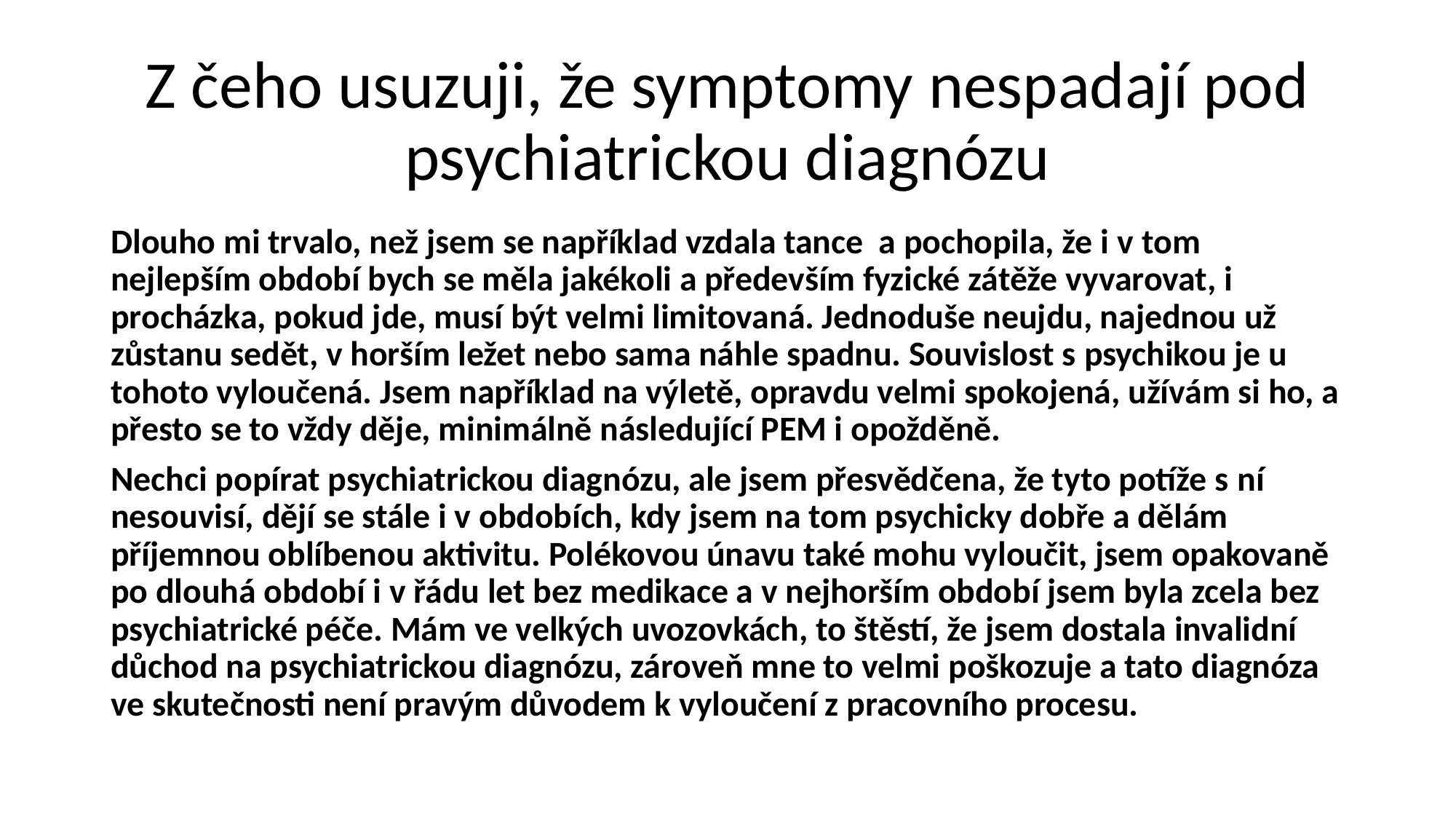

# Z čeho usuzuji, že symptomy nespadají pod psychiatrickou diagnózu
Dlouho mi trvalo, než jsem se například vzdala tance  a pochopila, že i v tom nejlepším období bych se měla jakékoli a především fyzické zátěže vyvarovat, i procházka, pokud jde, musí být velmi limitovaná. Jednoduše neujdu, najednou už zůstanu sedět, v horším ležet nebo sama náhle spadnu. Souvislost s psychikou je u tohoto vyloučená. Jsem například na výletě, opravdu velmi spokojená, užívám si ho, a přesto se to vždy děje, minimálně následující PEM i opožděně.
Nechci popírat psychiatrickou diagnózu, ale jsem přesvědčena, že tyto potíže s ní nesouvisí, dějí se stále i v obdobích, kdy jsem na tom psychicky dobře a dělám příjemnou oblíbenou aktivitu. Polékovou únavu také mohu vyloučit, jsem opakovaně po dlouhá období i v řádu let bez medikace a v nejhorším období jsem byla zcela bez psychiatrické péče. Mám ve velkých uvozovkách, to štěstí, že jsem dostala invalidní důchod na psychiatrickou diagnózu, zároveň mne to velmi poškozuje a tato diagnóza ve skutečnosti není pravým důvodem k vyloučení z pracovního procesu.